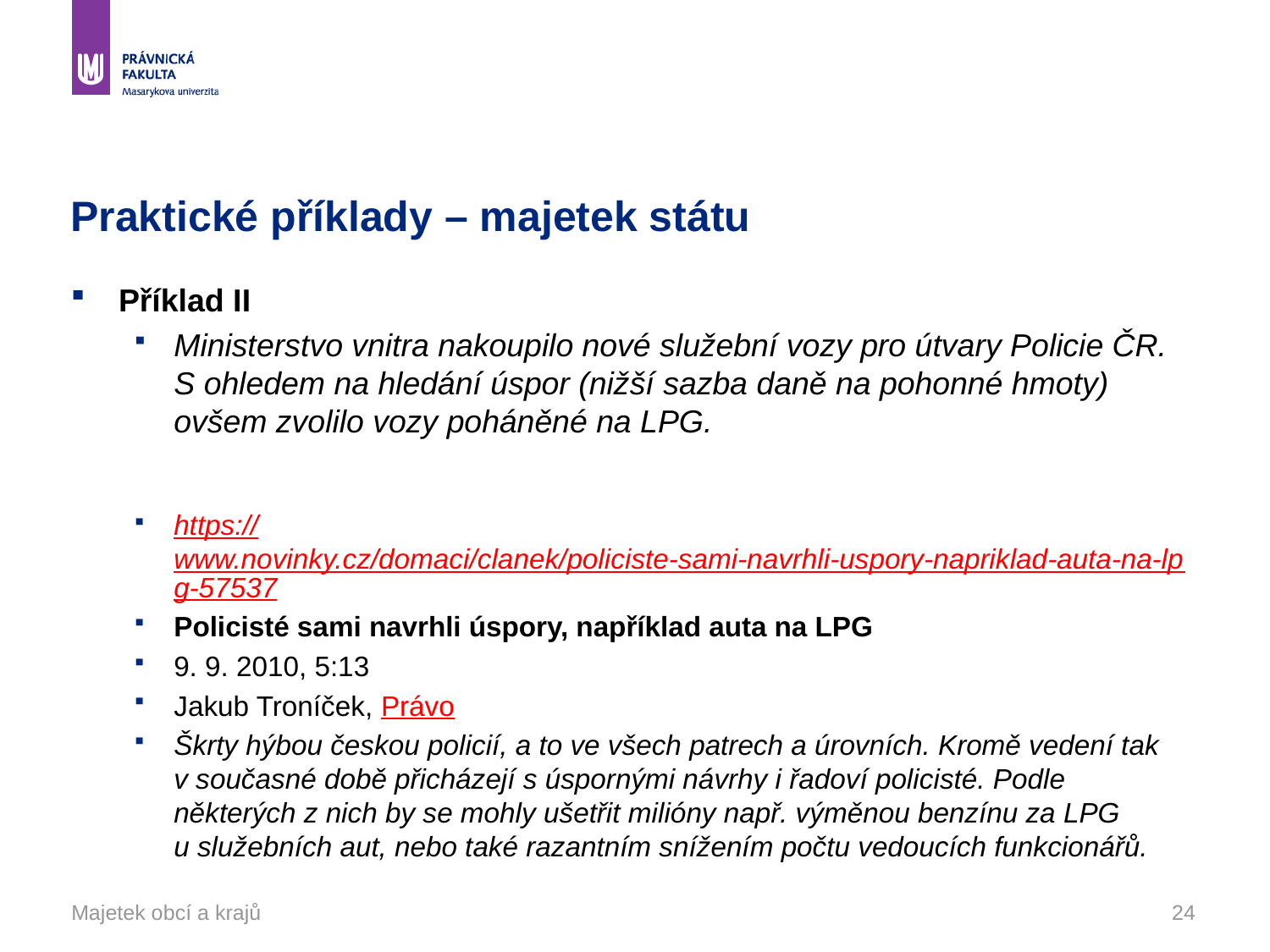

# Praktické příklady – majetek státu
Příklad II
Ministerstvo vnitra nakoupilo nové služební vozy pro útvary Policie ČR. S ohledem na hledání úspor (nižší sazba daně na pohonné hmoty) ovšem zvolilo vozy poháněné na LPG.

https://www.novinky.cz/domaci/clanek/policiste-sami-navrhli-uspory-napriklad-auta-na-lpg-57537
Policisté sami navrhli úspory, například auta na LPG
9. 9. 2010, 5:13
Jakub Troníček, Právo
Škrty hýbou českou policií, a to ve všech patrech a úrovních. Kromě vedení tak v současné době přicházejí s úspornými návrhy i řadoví policisté. Podle některých z nich by se mohly ušetřit milióny např. výměnou benzínu za LPG u služebních aut, nebo také razantním snížením počtu vedoucích funkcionářů.

Majetek obcí a krajů
24